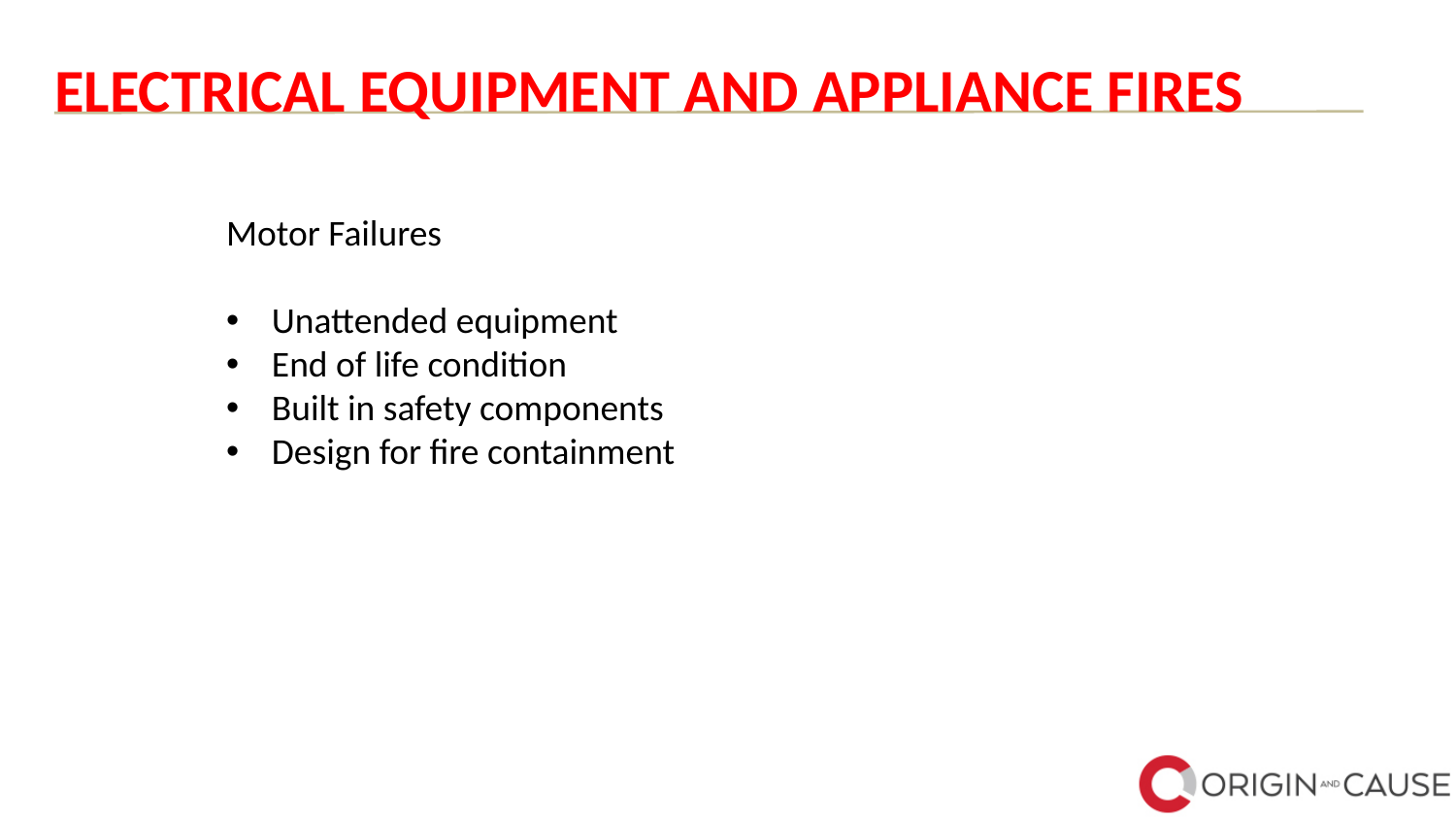

# ELECTRICAL EQUIPMENT AND APPLIANCE FIRES
Motor Failures

Unattended equipment
End of life condition
Built in safety components
Design for fire containment